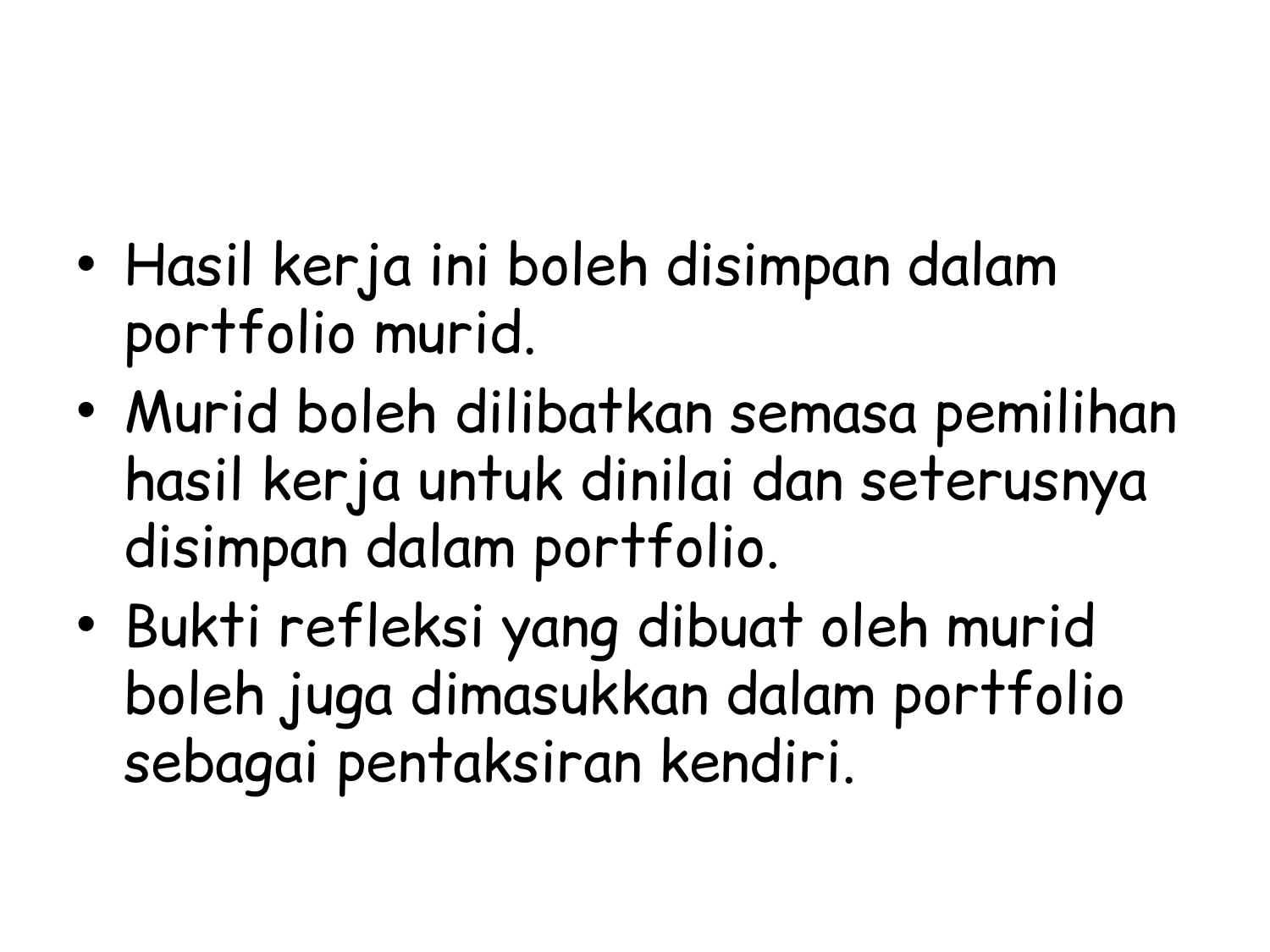

#
Hasil kerja ini boleh disimpan dalam portfolio murid.
Murid boleh dilibatkan semasa pemilihan hasil kerja untuk dinilai dan seterusnya disimpan dalam portfolio.
Bukti refleksi yang dibuat oleh murid boleh juga dimasukkan dalam portfolio sebagai pentaksiran kendiri.